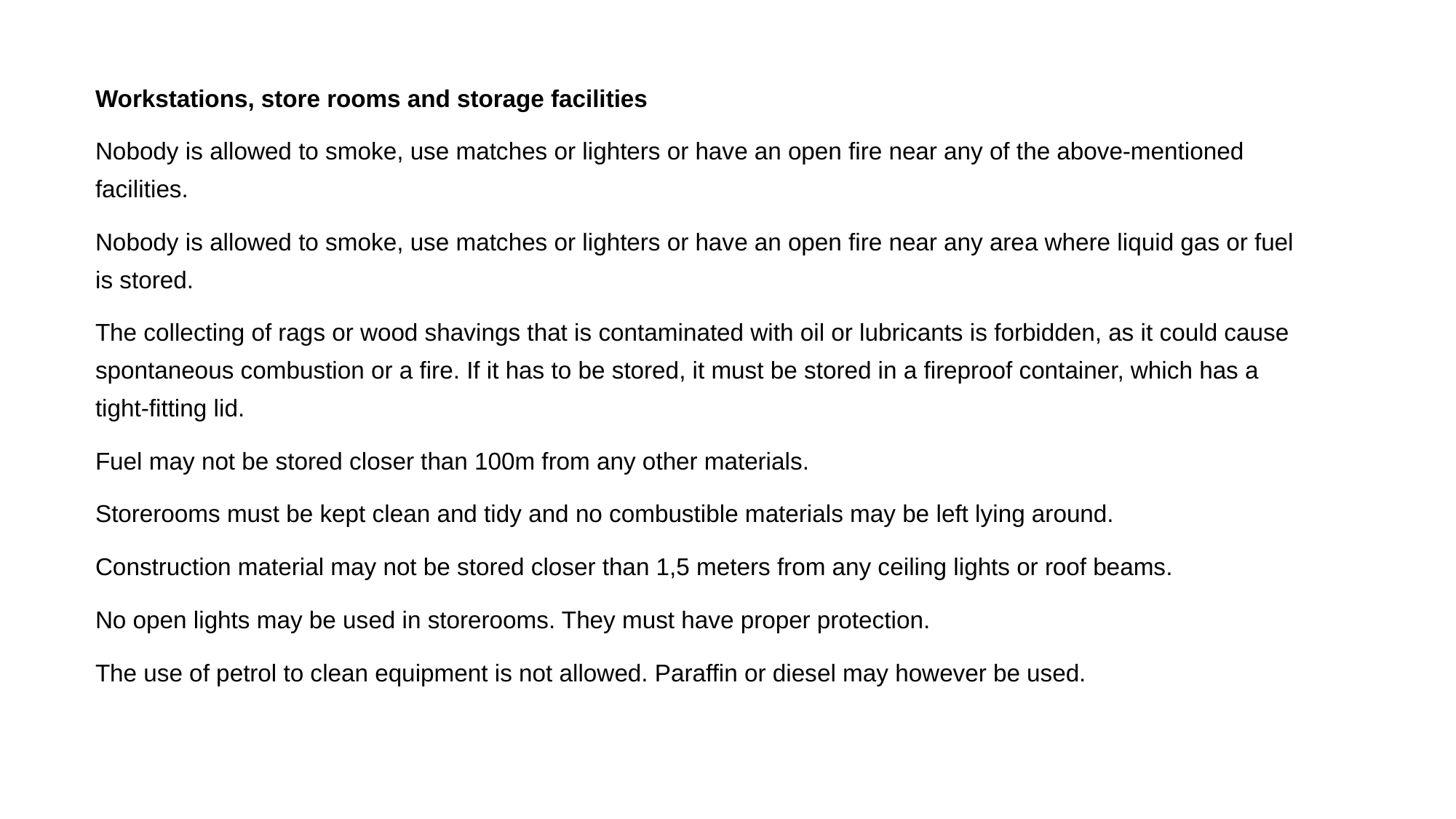

Workstations, store rooms and storage facilities
Nobody is allowed to smoke, use matches or lighters or have an open fire near any of the above-mentioned facilities.
Nobody is allowed to smoke, use matches or lighters or have an open fire near any area where liquid gas or fuel is stored.
The collecting of rags or wood shavings that is contaminated with oil or lubricants is forbidden, as it could cause spontaneous combustion or a fire. If it has to be stored, it must be stored in a fireproof container, which has a tight-fitting lid.
Fuel may not be stored closer than 100m from any other materials.
Storerooms must be kept clean and tidy and no combustible materials may be left lying around.
Construction material may not be stored closer than 1,5 meters from any ceiling lights or roof beams.
No open lights may be used in storerooms. They must have proper protection.
The use of petrol to clean equipment is not allowed. Paraffin or diesel may however be used.